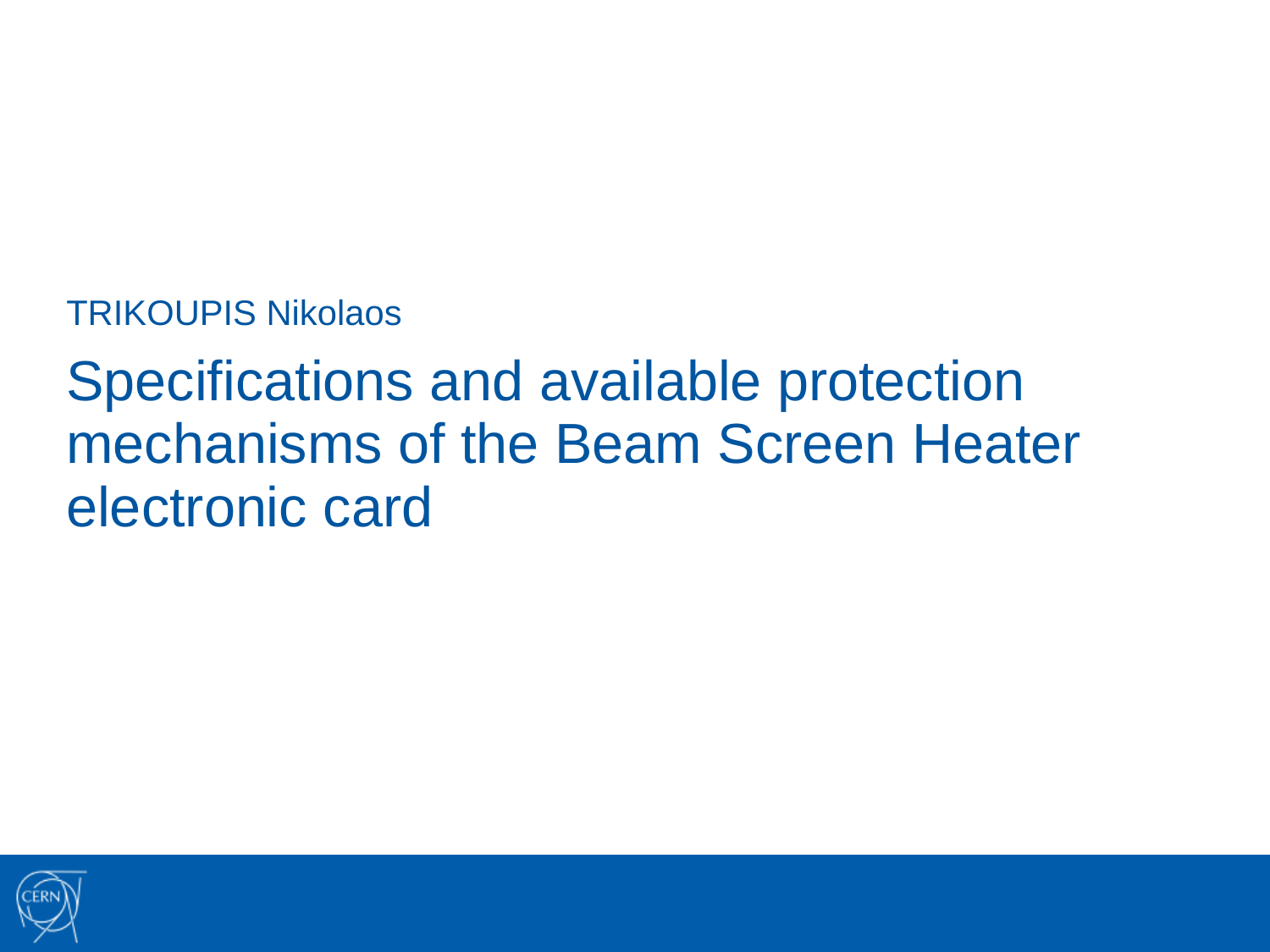

TRIKOUPIS Nikolaos
# Specifications and available protection mechanisms of the Beam Screen Heater electronic card